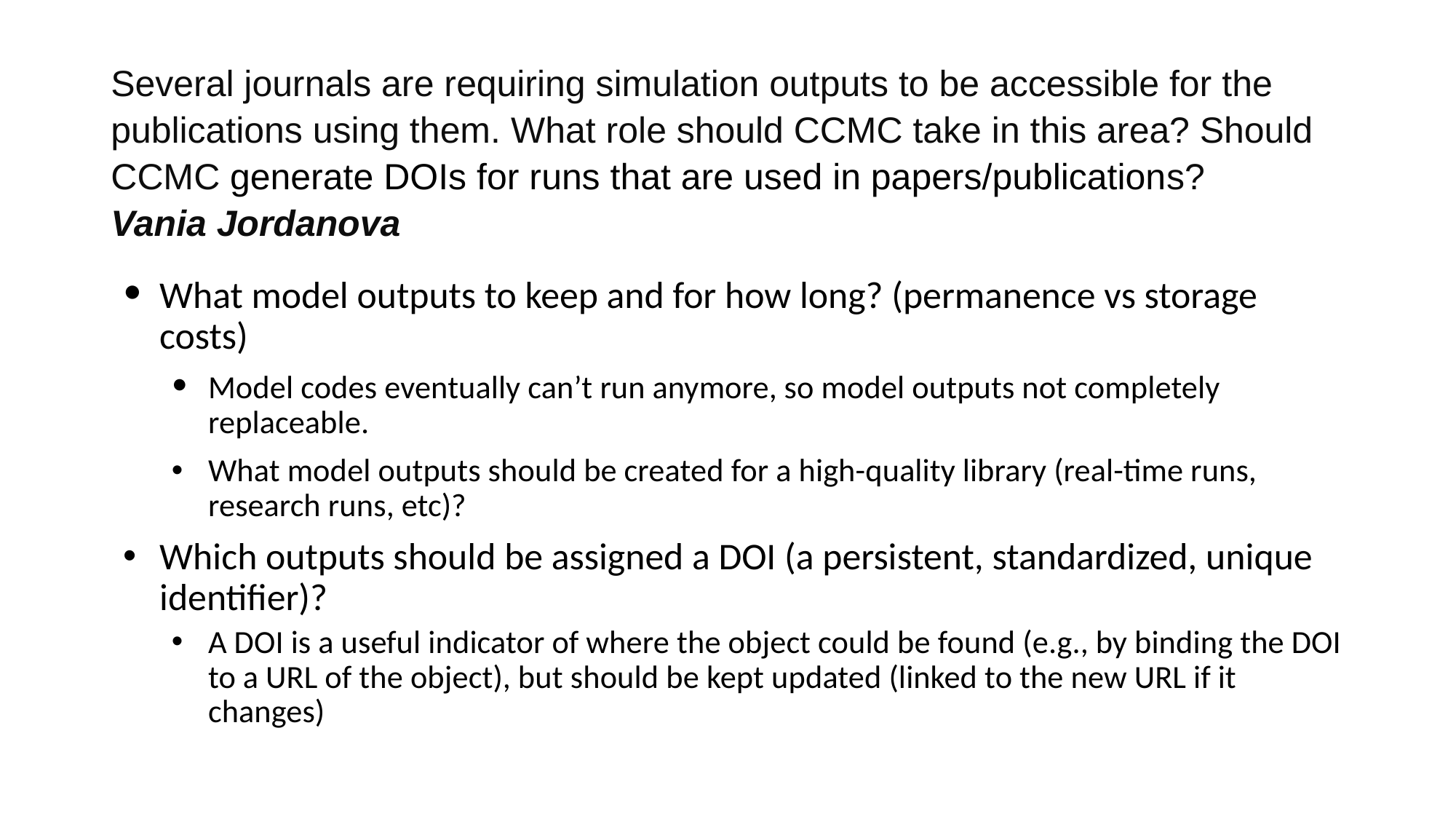

# Several journals are requiring simulation outputs to be accessible for the publications using them. What role should CCMC take in this area? Should CCMC generate DOIs for runs that are used in papers/publications? Vania Jordanova
What model outputs to keep and for how long? (permanence vs storage costs)
Model codes eventually can’t run anymore, so model outputs not completely replaceable.
What model outputs should be created for a high-quality library (real-time runs, research runs, etc)?
Which outputs should be assigned a DOI (a persistent, standardized, unique identifier)?
A DOI is a useful indicator of where the object could be found (e.g., by binding the DOI to a URL of the object), but should be kept updated (linked to the new URL if it changes)